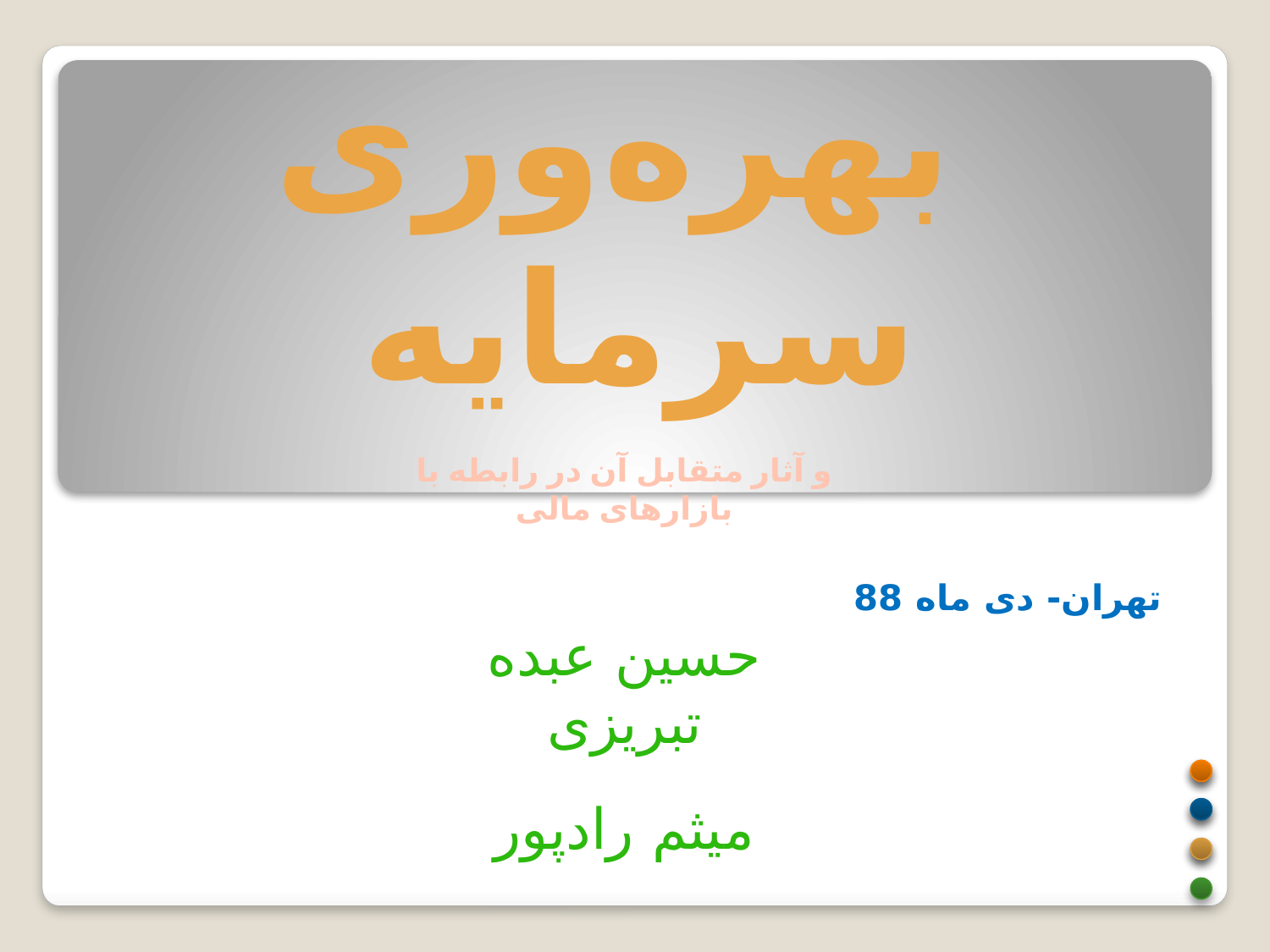

و آثار متقابل آن در رابطه با بازارهای مالی
# بهره‌وری سرمایه
تهران- دی ماه 88

حسین عبده تبریزی

میثم رادپور